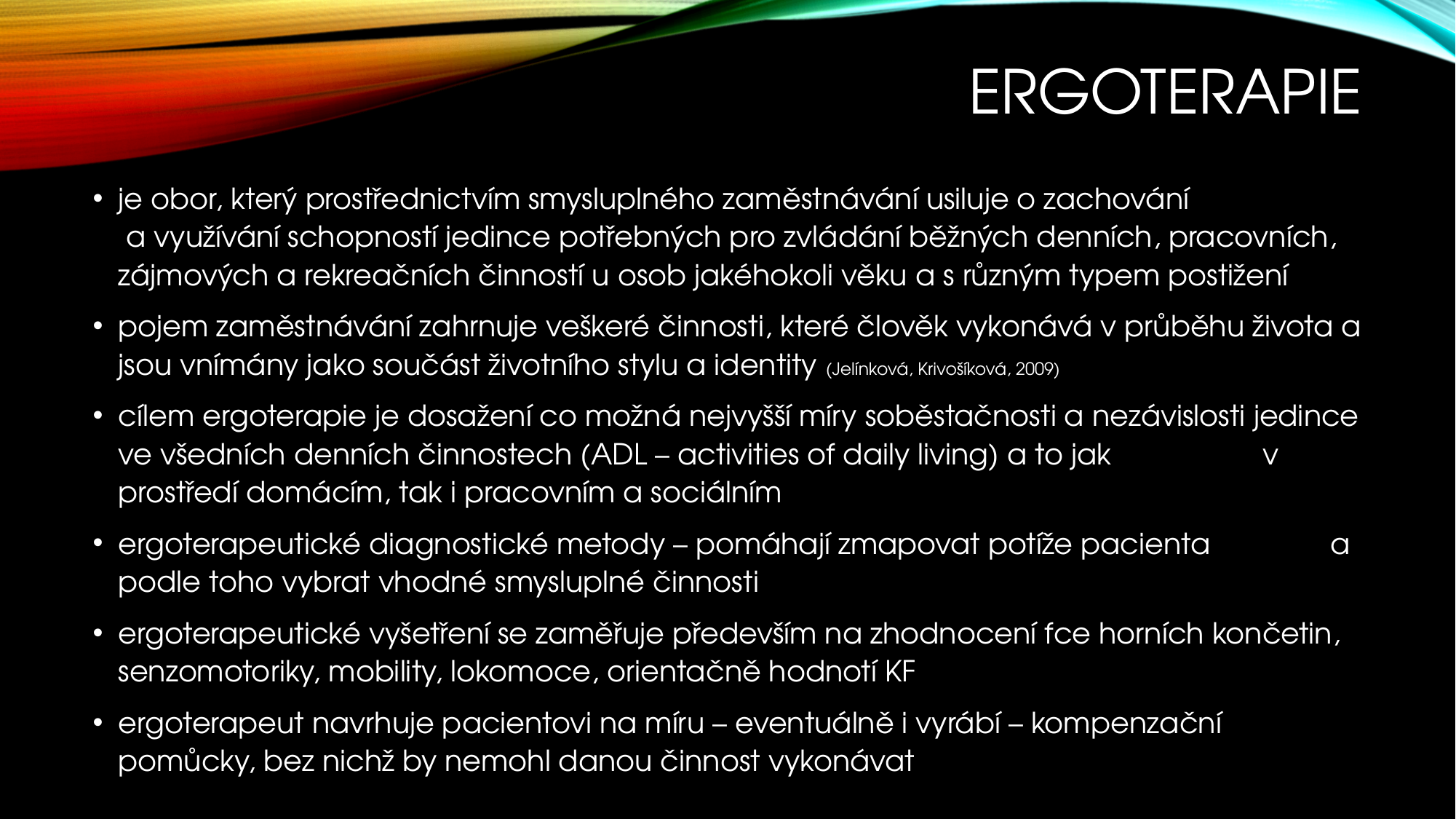

# ergoterapie
je obor, který prostřednictvím smysluplného zaměstnávání usiluje o zachování                       a využívání schopností jedince potřebných pro zvládání běžných denních, pracovních, zájmových a rekreačních činností u osob jakéhokoli věku a s různým typem postižení
pojem zaměstnávání zahrnuje veškeré činnosti, které člověk vykonává v průběhu života a jsou vnímány jako součást životního stylu a identity (Jelínková, Krivošíková, 2009)
cílem ergoterapie je dosažení co možná nejvyšší míry soběstačnosti a nezávislosti jedince ve všedních denních činnostech (ADL – activities of daily living) a to jak                   v prostředí domácím, tak i pracovním a sociálním
ergoterapeutické diagnostické metody – pomáhají zmapovat potíže pacienta               a podle toho vybrat vhodné smysluplné činnosti
ergoterapeutické vyšetření se zaměřuje především na zhodnocení fce horních končetin, senzomotoriky, mobility, lokomoce, orientačně hodnotí KF
ergoterapeut navrhuje pacientovi na míru – eventuálně i vyrábí – kompenzační pomůcky, bez nichž by nemohl danou činnost vykonávat